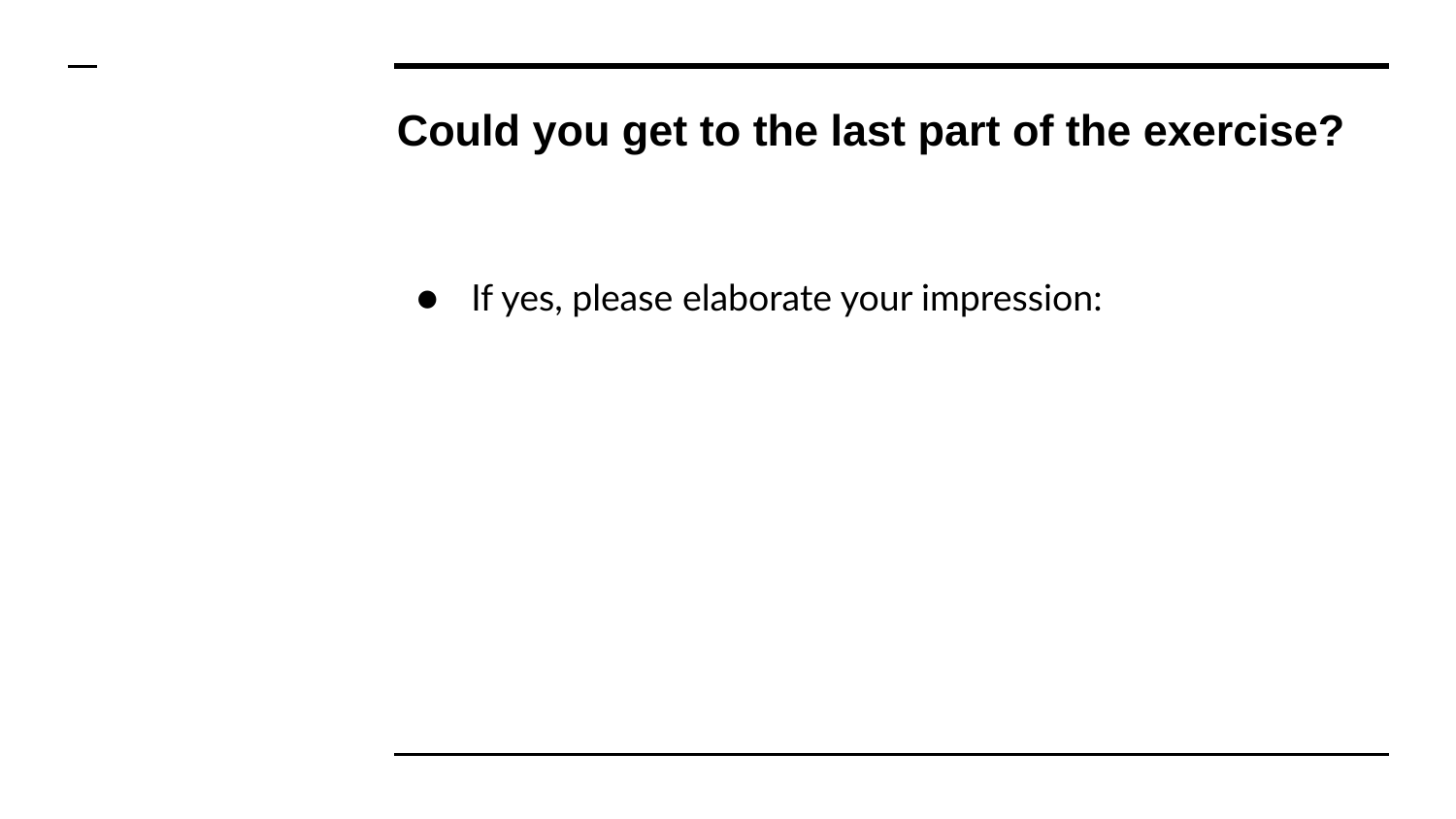

# Could you get to the last part of the exercise?
If yes, please elaborate your impression: